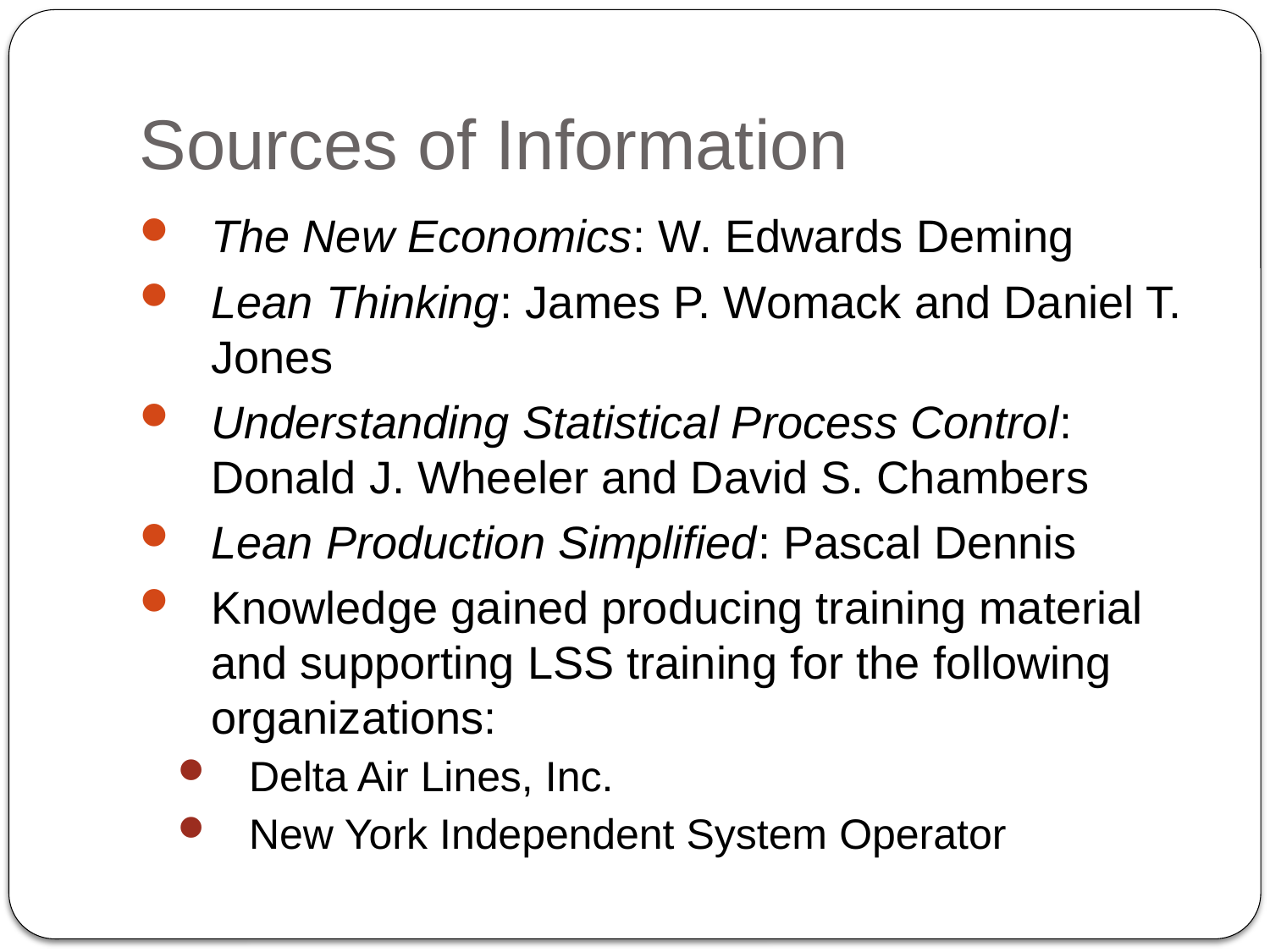

# Sources of Information
The New Economics: W. Edwards Deming
Lean Thinking: James P. Womack and Daniel T. Jones
Understanding Statistical Process Control:  Donald J. Wheeler and David S. Chambers
Lean Production Simplified: Pascal Dennis
Knowledge gained producing training material and supporting LSS training for the following organizations:
Delta Air Lines, Inc.
New York Independent System Operator